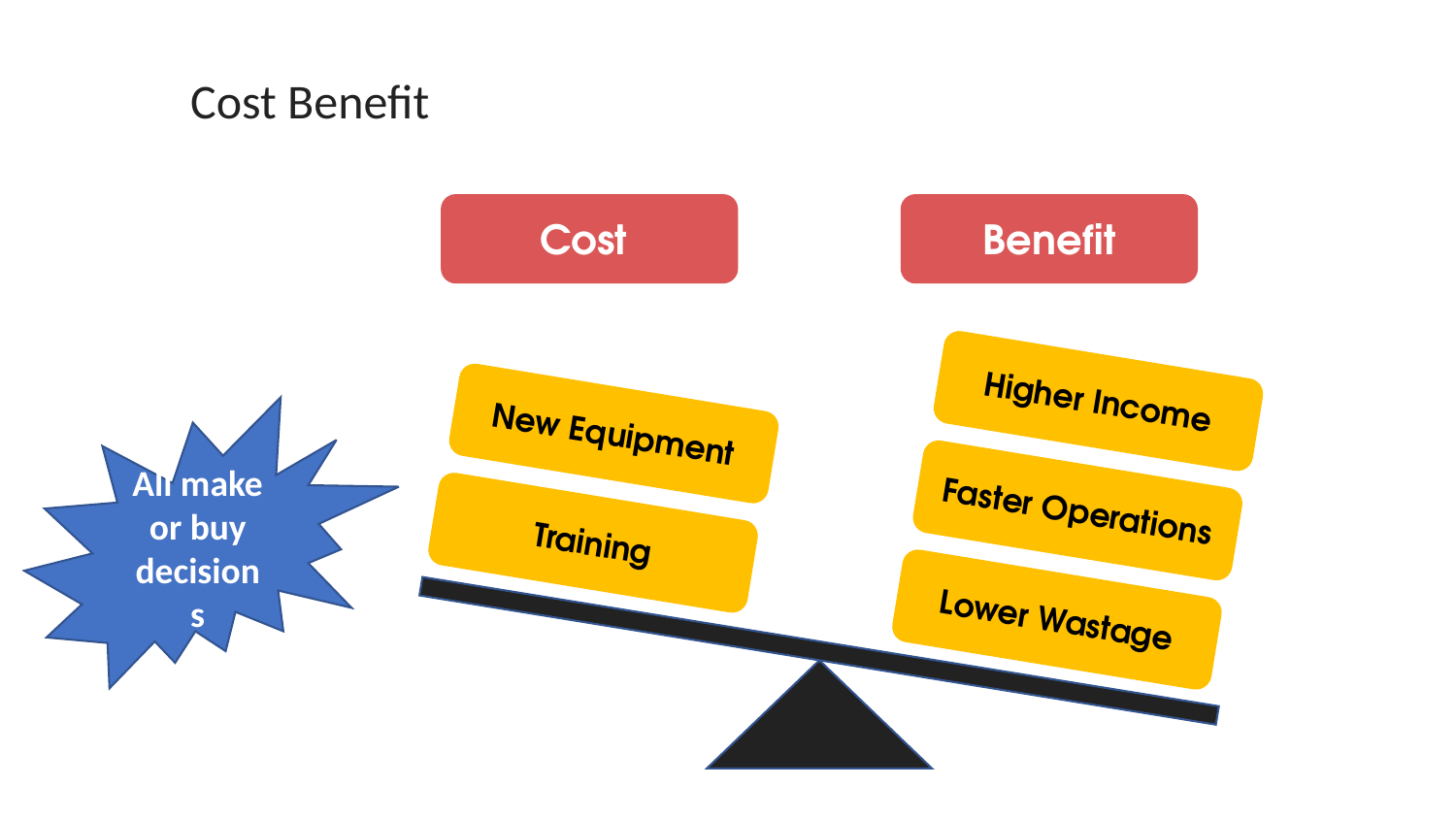

# Cost Benefit Analysis
Cost
Benefit
Higher Income
New Equipment
Faster Operations
Training
Lower Wastage

All make or buy decisions